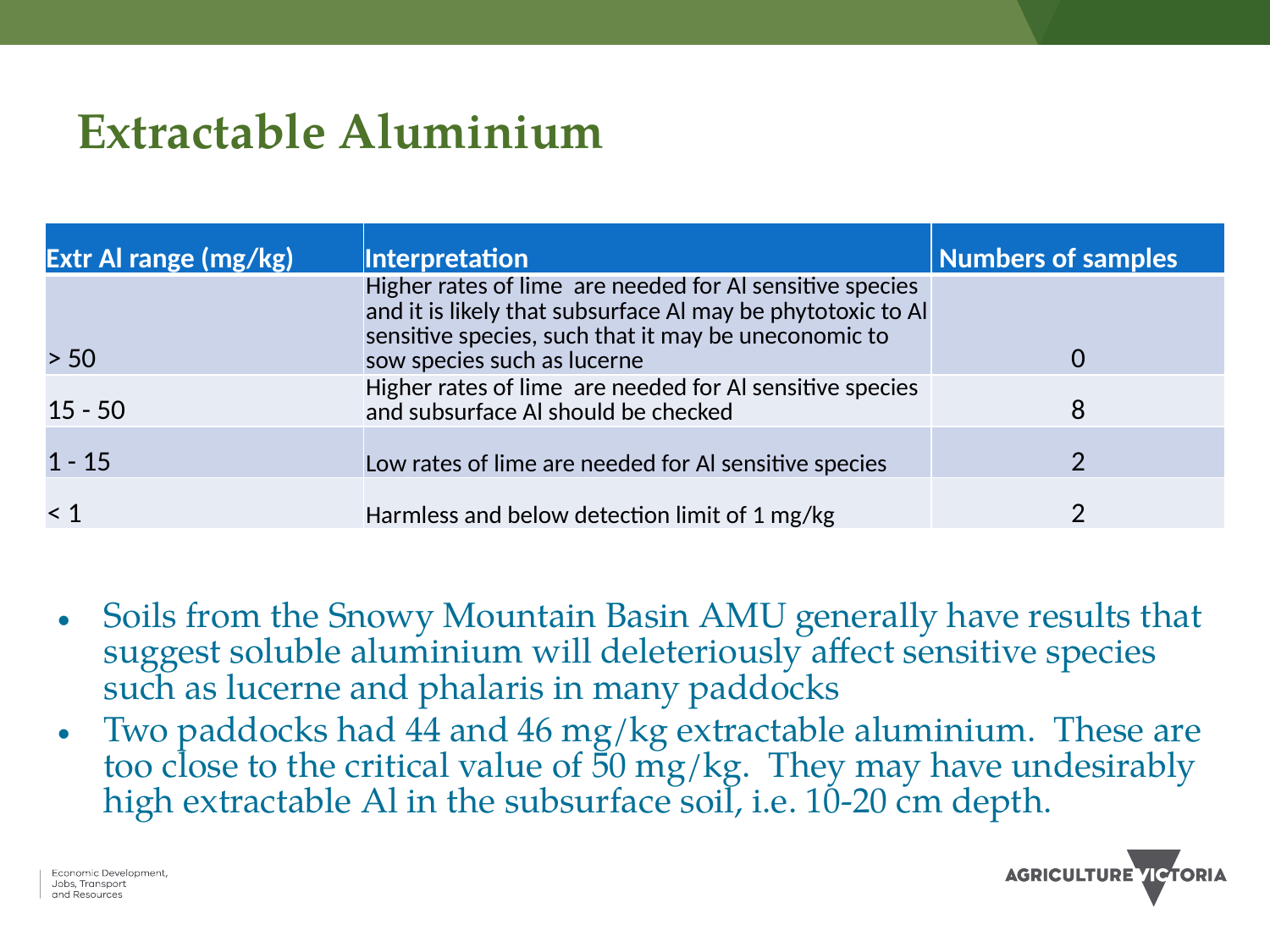

# Extractable Aluminium
| Extr Al range (mg/kg) | Interpretation | Numbers of samples |
| --- | --- | --- |
| > 50 | Higher rates of lime are needed for Al sensitive species and it is likely that subsurface Al may be phytotoxic to Al sensitive species, such that it may be uneconomic to sow species such as lucerne | 0 |
| 15 - 50 | Higher rates of lime are needed for Al sensitive species and subsurface Al should be checked | 8 |
| 1 - 15 | Low rates of lime are needed for Al sensitive species | 2 |
| < 1 | Harmless and below detection limit of 1 mg/kg | 2 |
Soils from the Snowy Mountain Basin AMU generally have results that suggest soluble aluminium will deleteriously affect sensitive species such as lucerne and phalaris in many paddocks
Two paddocks had 44 and 46 mg/kg extractable aluminium.  These are too close to the critical value of 50 mg/kg.  They may have undesirably high extractable Al in the subsurface soil, i.e. 10-20 cm depth.